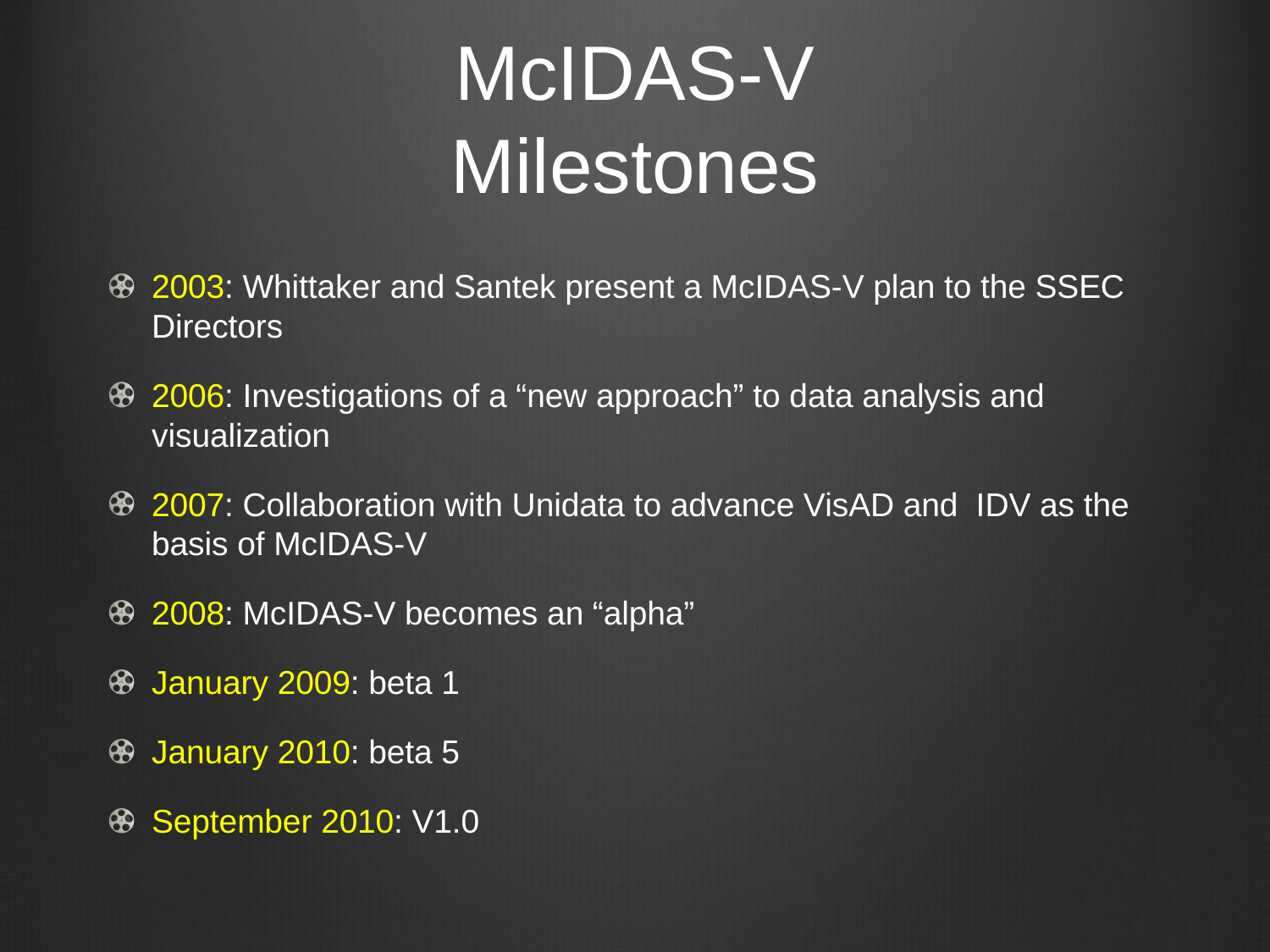

# McIDAS-V Milestones
2003: Whittaker and Santek present a McIDAS-V plan to the SSEC Directors
2006: Investigations of a “new approach” to data analysis and visualization
2007: Collaboration with Unidata to advance VisAD and  IDV as the basis of McIDAS-V
2008: McIDAS-V becomes an “alpha”
January 2009: beta 1
January 2010: beta 5
September 2010: V1.0